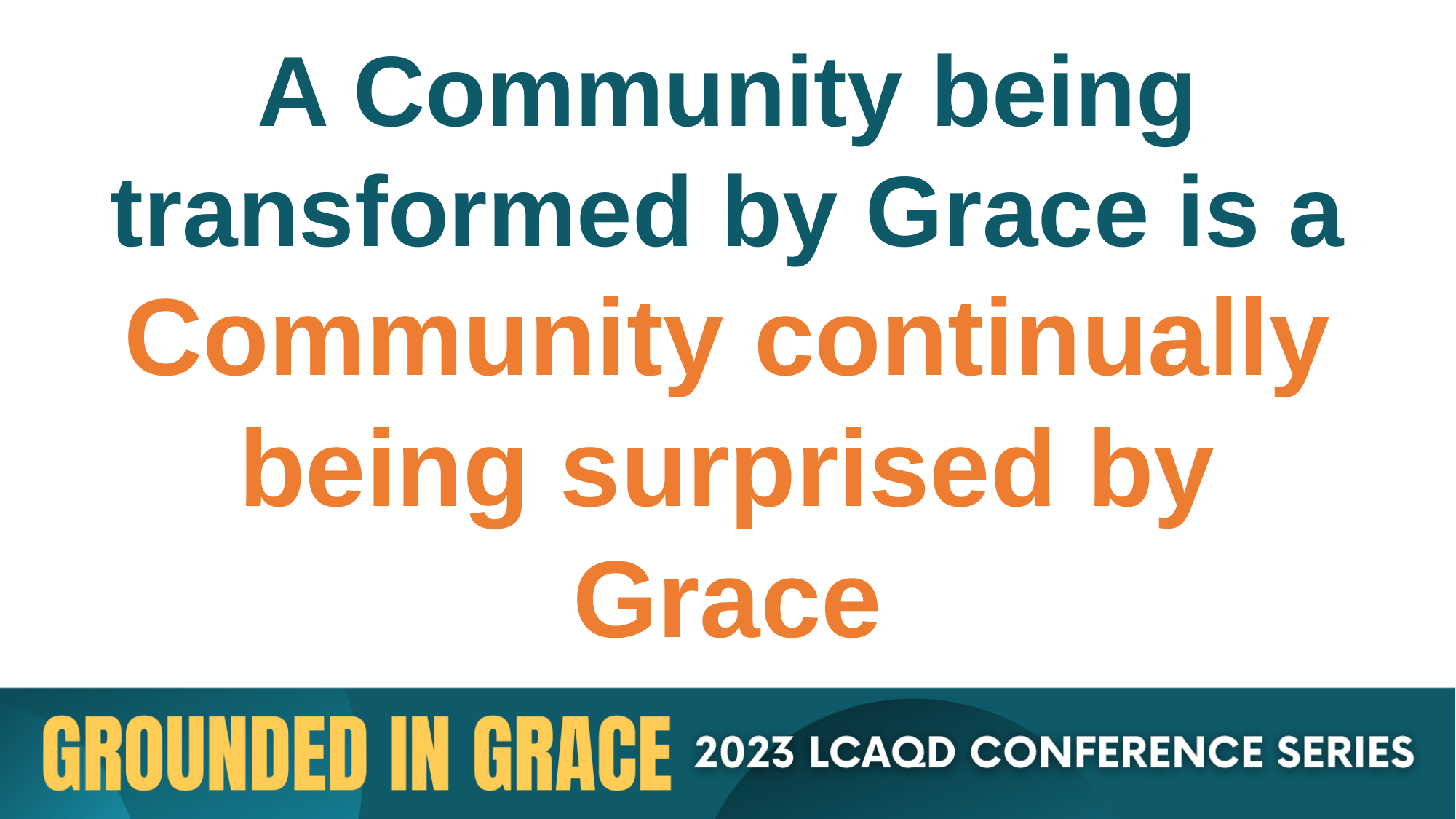

A Community being transformed by Grace is a Community continually being surprised by Grace